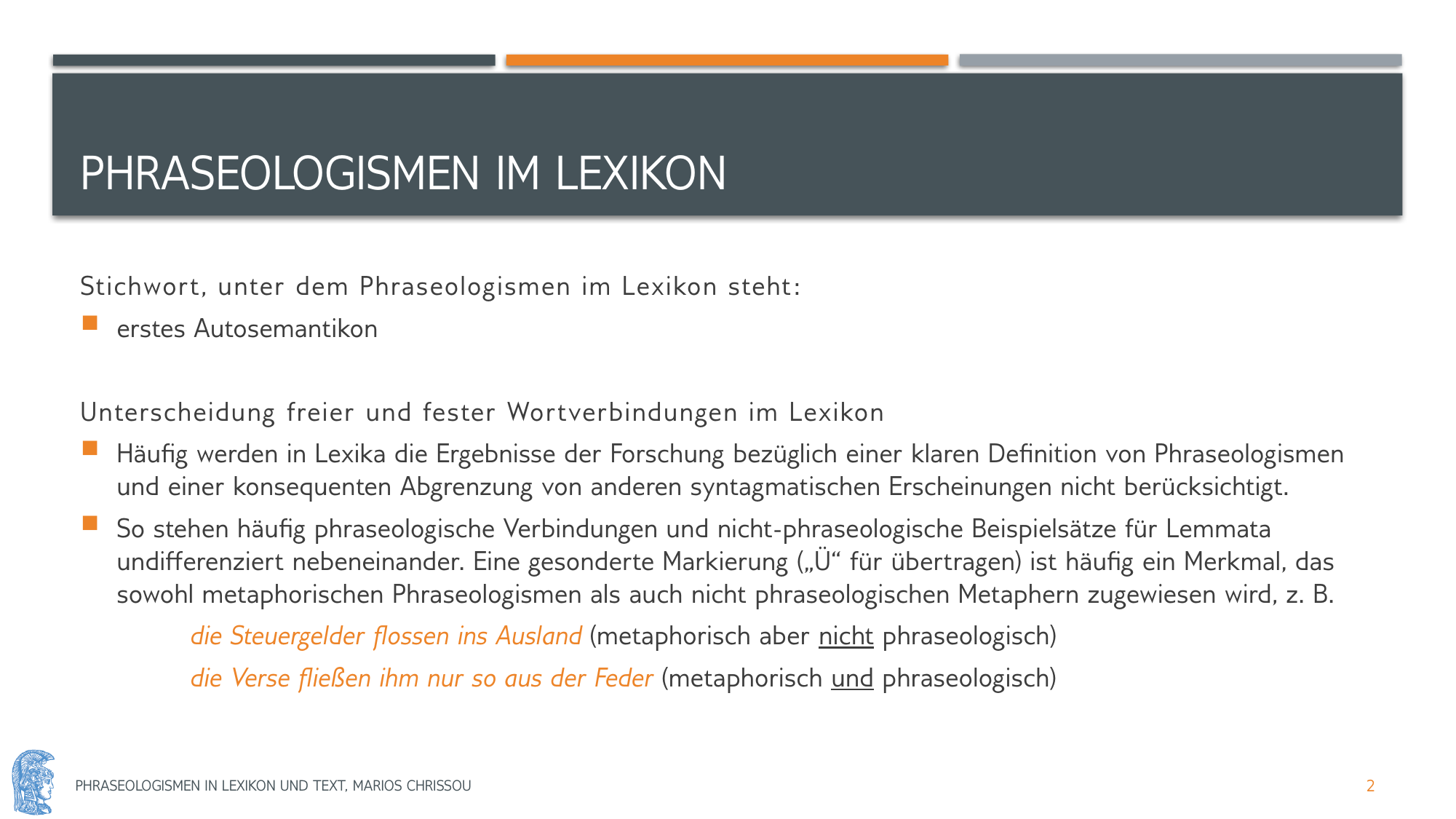

# Phraseologismen im Lexikon
Stichwort, unter dem Phraseologismen im Lexikon steht:
erstes Autosemantikon

Unterscheidung freier und fester Wortverbindungen im Lexikon
Häufig werden in Lexika die Ergebnisse der Forschung bezüglich einer klaren Definition von Phraseologismen und einer konsequenten Abgrenzung von anderen syntagmatischen Erscheinungen nicht berücksichtigt.
So stehen häufig phraseologische Verbindungen und nicht-phraseologische Beispielsätze für Lemmata undifferenziert nebeneinander. Eine gesonderte Markierung („Ü“ für übertragen) ist häufig ein Merkmal, das sowohl metaphorischen Phraseologismen als auch nicht phraseologischen Metaphern zugewiesen wird, z. B.
	die Steuergelder flossen ins Ausland (metaphorisch aber nicht phraseologisch)
	die Verse fließen ihm nur so aus der Feder (metaphorisch und phraseologisch)